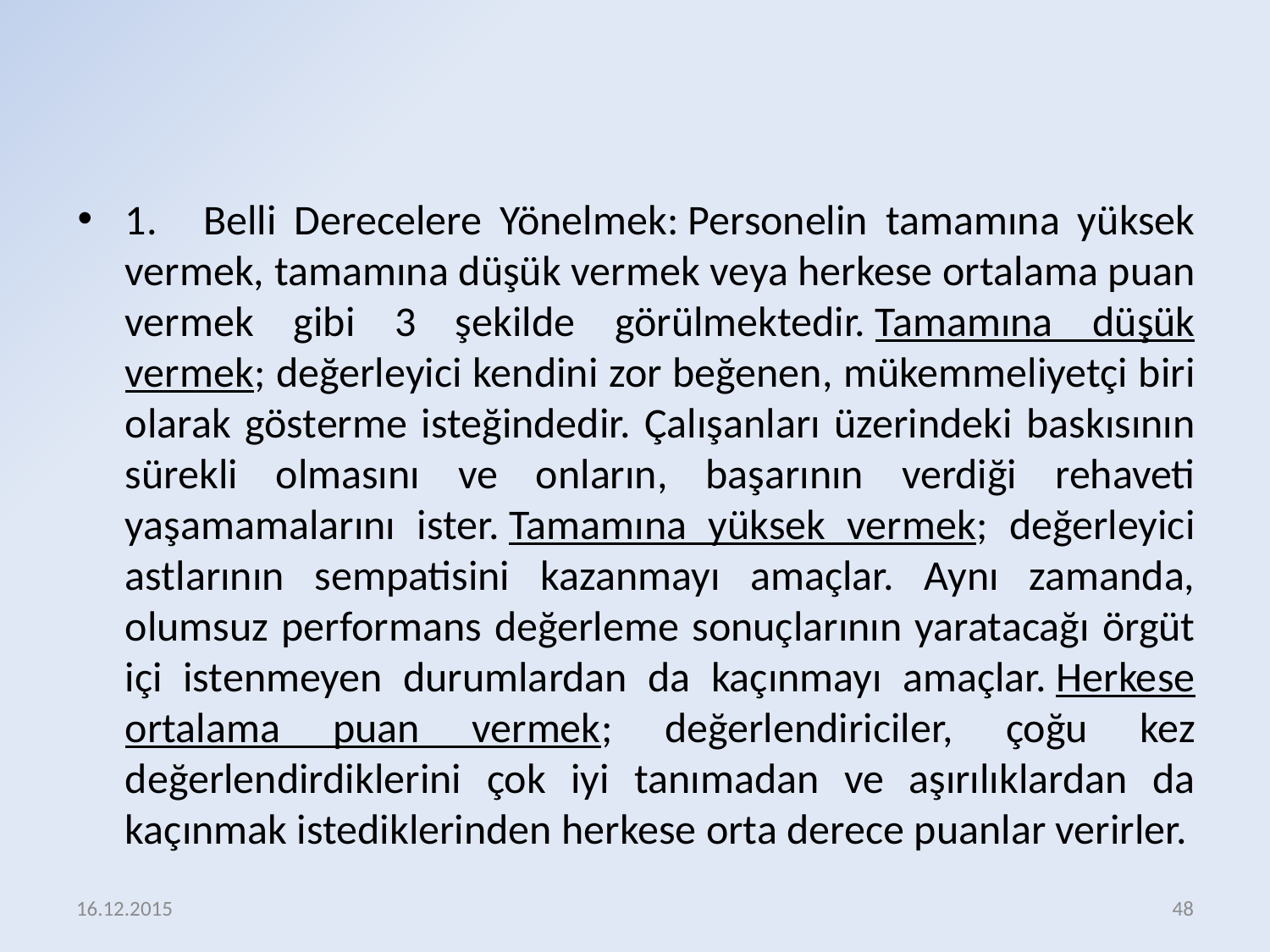

1.    Belli Derecelere Yönelmek: Personelin tamamına yüksek vermek, tamamına düşük vermek veya herkese ortalama puan vermek gibi 3 şekilde görülmektedir. Tamamına düşük vermek; değerleyici kendini zor beğenen, mükemmeliyetçi biri olarak gösterme isteğindedir. Çalışanları üzerindeki baskısının sürekli olmasını ve onların, başarının verdiği rehaveti yaşamamalarını ister. Tamamına yüksek vermek; değerleyici astlarının sempatisini kazanmayı amaçlar. Aynı zamanda, olumsuz performans değerleme sonuçlarının yaratacağı örgüt içi istenmeyen durumlardan da kaçınmayı amaçlar. Herkese ortalama puan vermek; değerlendiriciler, çoğu kez değerlendirdiklerini çok iyi tanımadan ve aşırılıklardan da kaçınmak istediklerinden herkese orta derece puanlar verirler.
16.12.2015
48